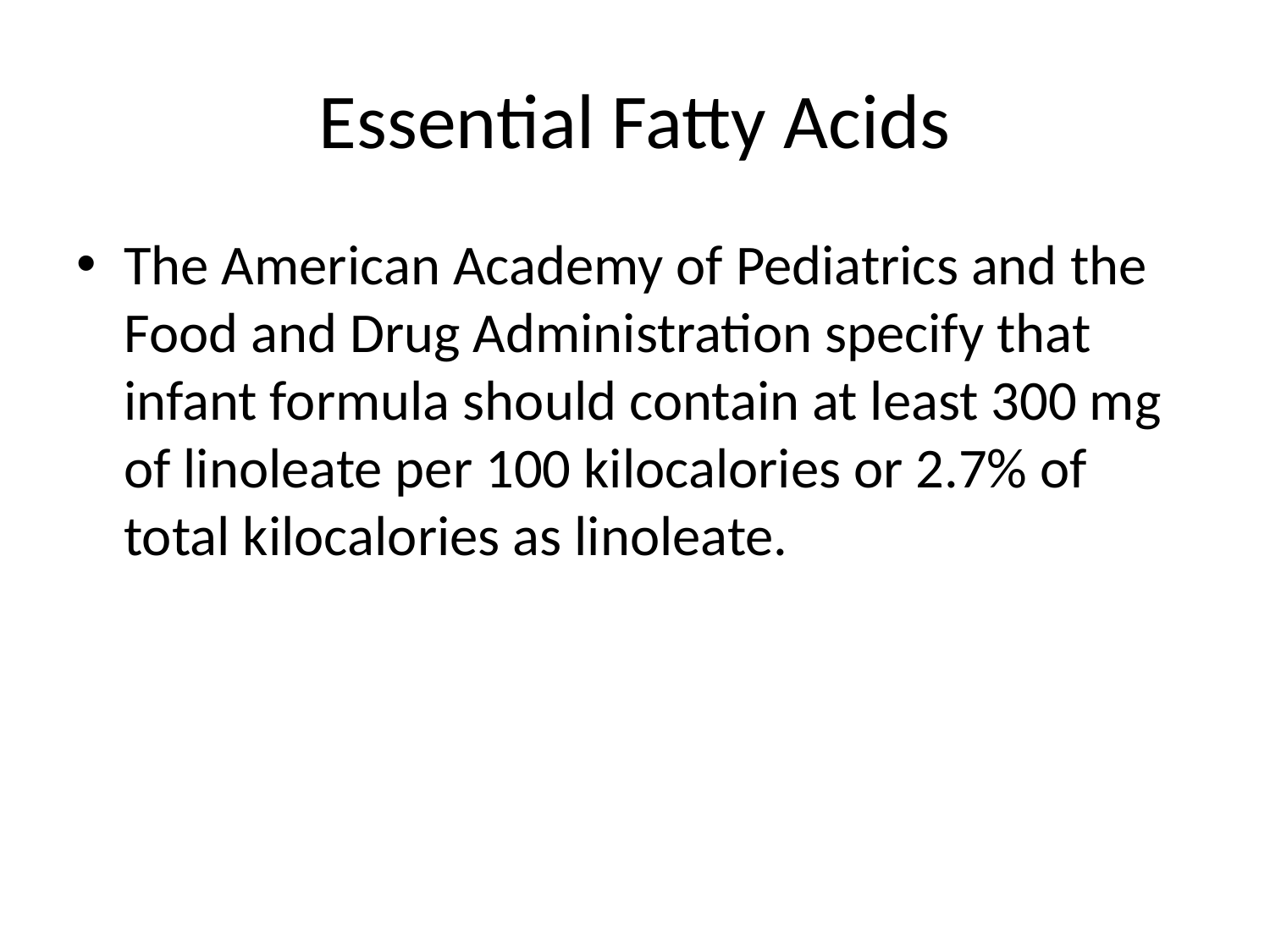

# Essential Fatty Acids
The American Academy of Pediatrics and the Food and Drug Administration specify that infant formula should contain at least 300 mg of linoleate per 100 kilocalories or 2.7% of total kilocalories as linoleate.